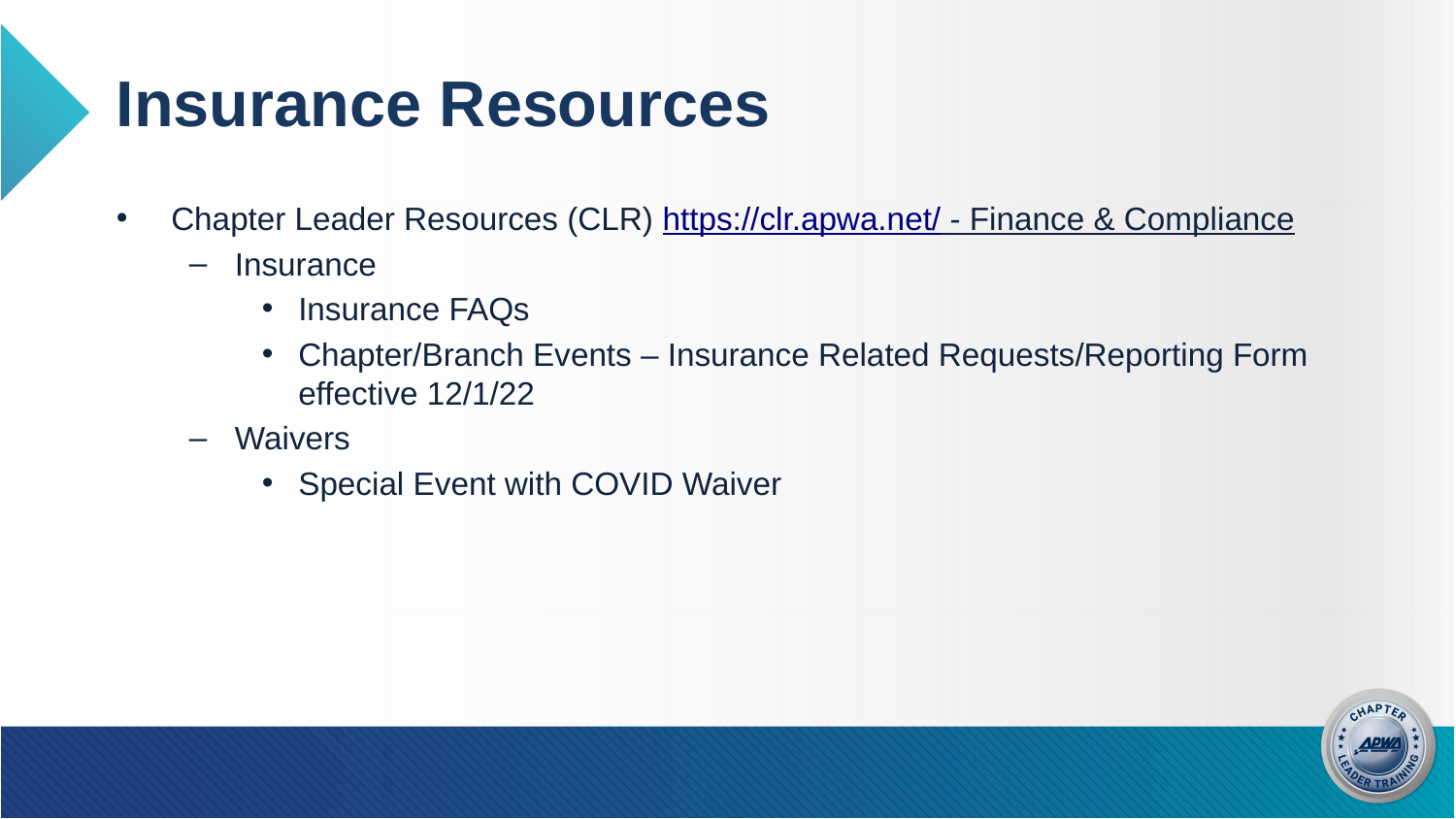

# Insurance Resources
Chapter Leader Resources (CLR) https://clr.apwa.net/ - Finance & Compliance
Insurance
Insurance FAQs
Chapter/Branch Events – Insurance Related Requests/Reporting Form effective 12/1/22
Waivers
Special Event with COVID Waiver